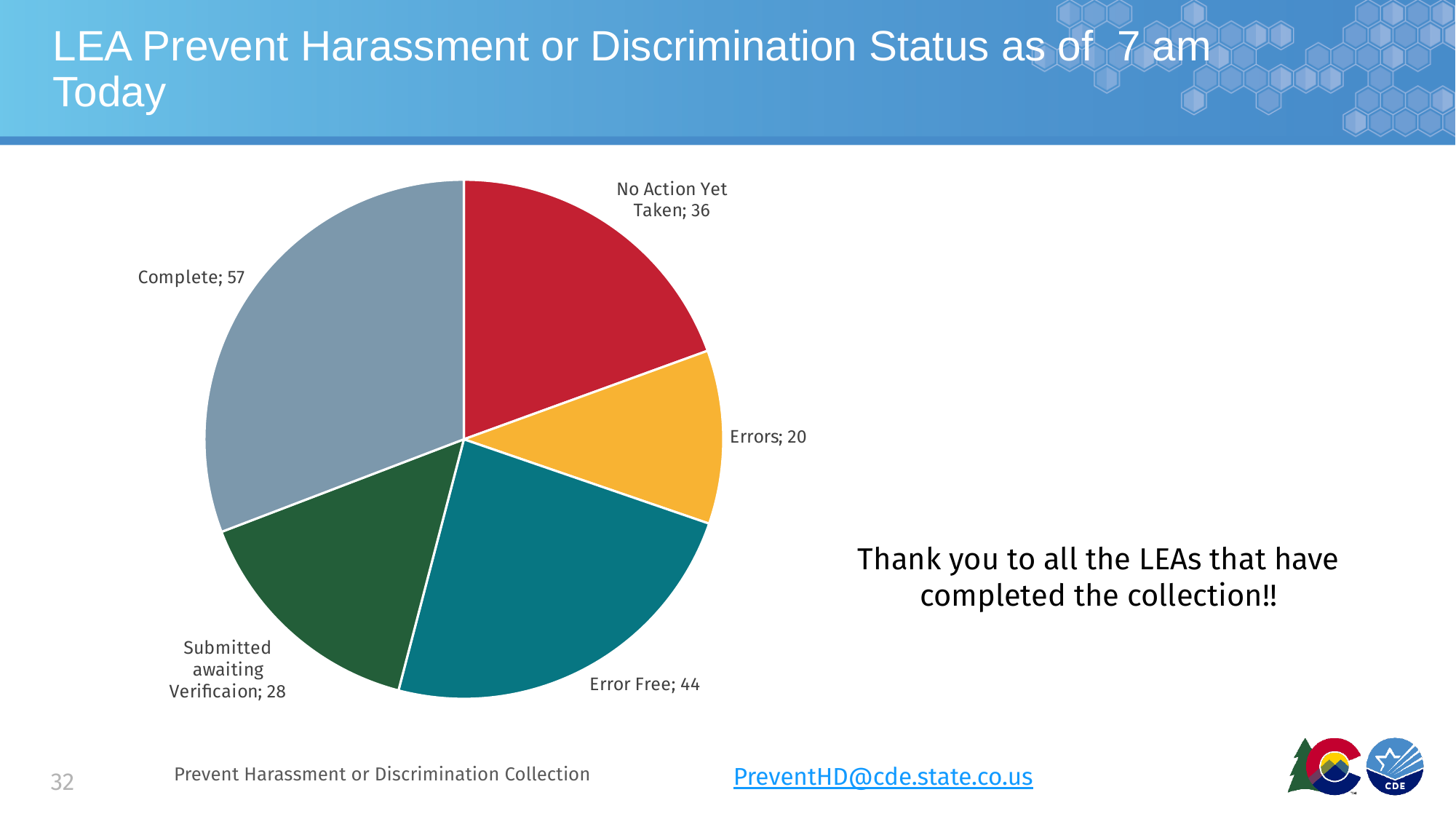

# LEA Prevent Harassment or Discrimination Status as of  7 am Today

### Chart

| Category | LEA Count |
|---|---|
| No Action Yet Taken | 36.0 |
| Errors | 20.0 |
| Error Free | 44.0 |
| Submitted awaiting Verificaion | 28.0 |
| Complete | 57.0 |

Thank you to all the LEAs that have completed the collection!!

Prevent Harassment or Discrimination Collection
PreventHD@cde.state.co.us

32